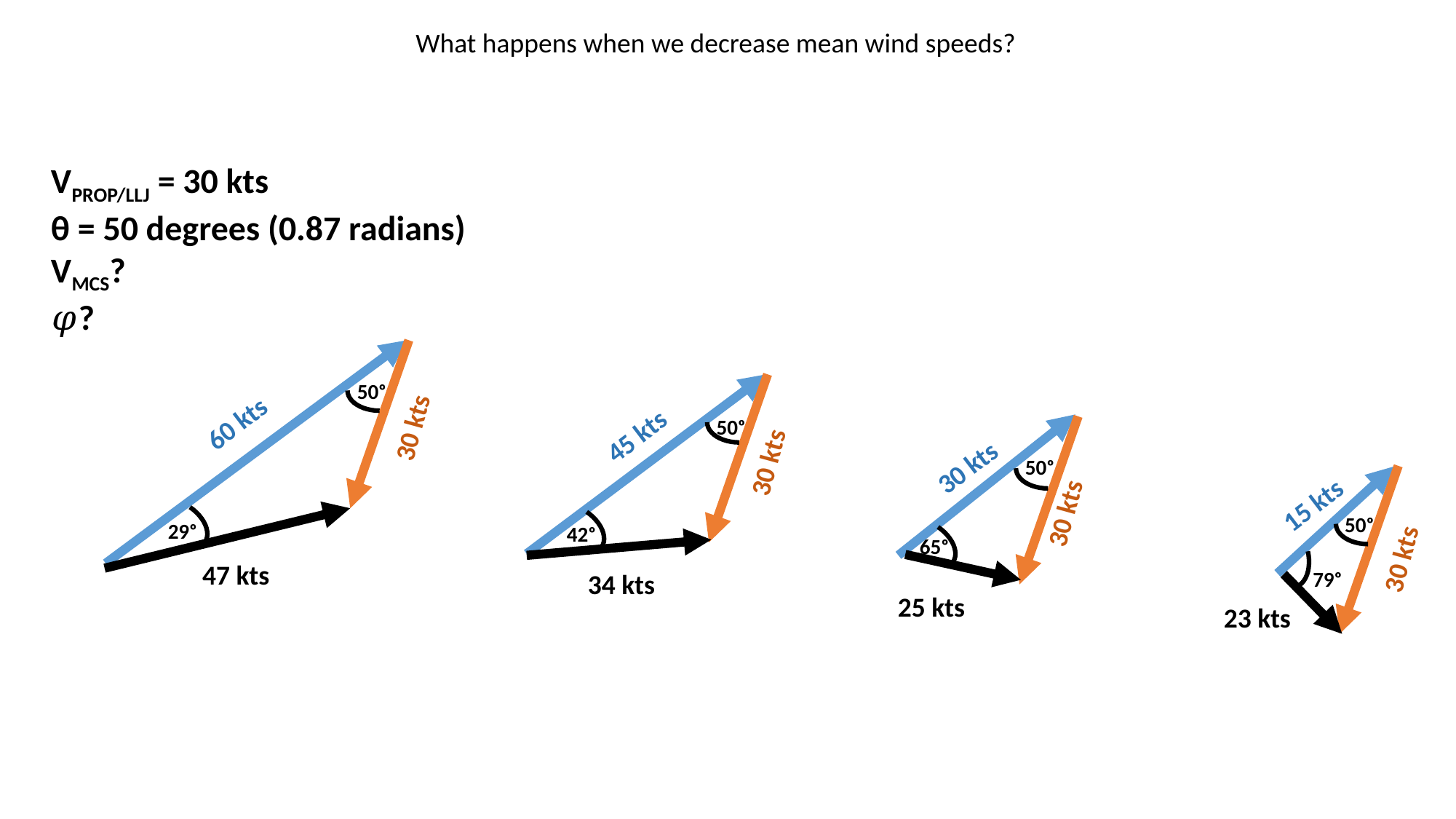

What happens when we decrease mean wind speeds?
VPROP/LLJ = 30 kts
θ = 50 degrees (0.87 radians)
VMCS?
𝜑?

50ᵒ
60 kts

30 kts
50ᵒ
45 kts
30 kts
30 kts

50ᵒ
15 kts
30 kts

50ᵒ

29ᵒ
42ᵒ

65ᵒ

30 kts
47 kts
79ᵒ
34 kts
25 kts
23 kts